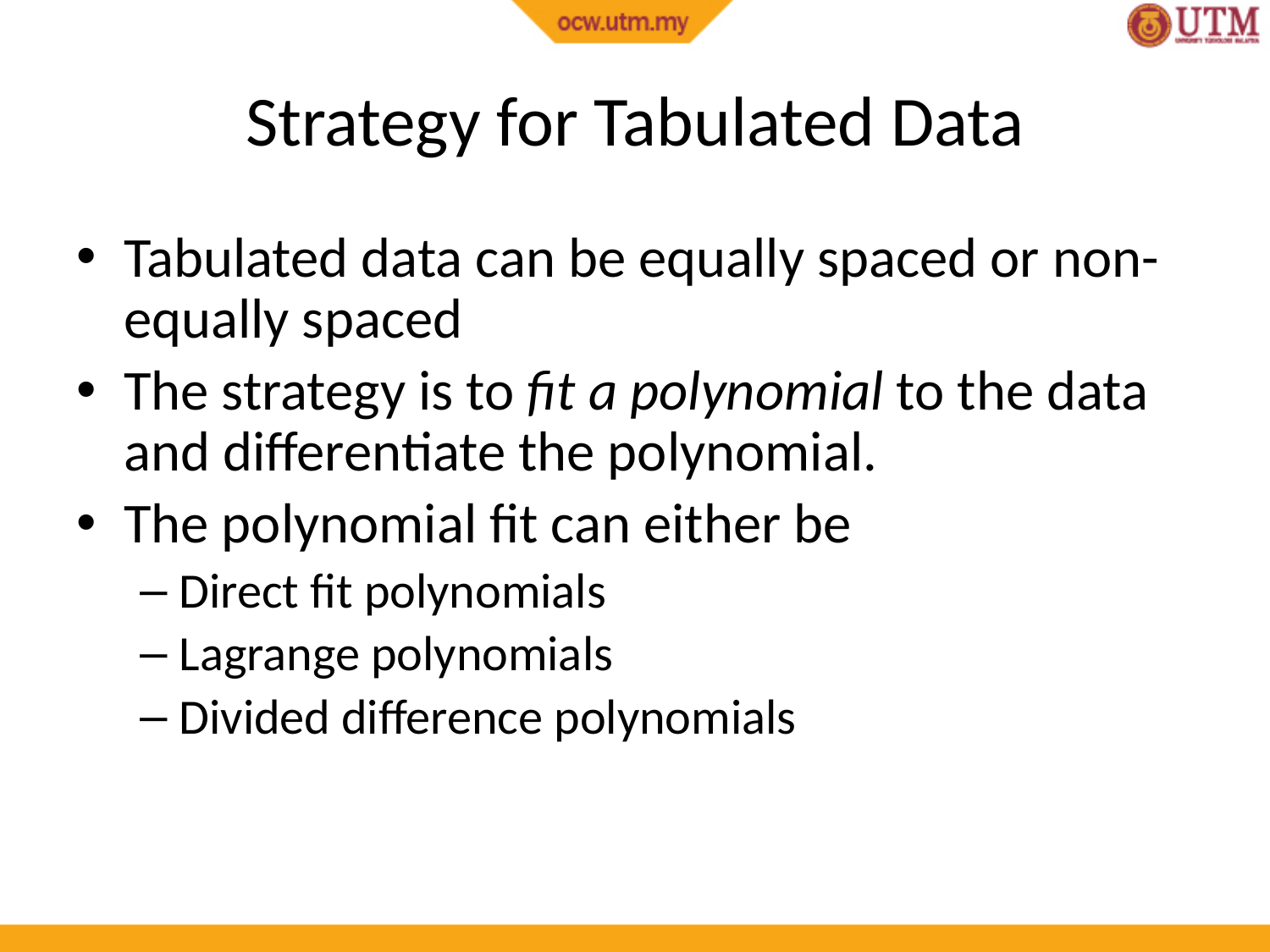

# Strategy for Tabulated Data
Tabulated data can be equally spaced or non-equally spaced
The strategy is to fit a polynomial to the data and differentiate the polynomial.
The polynomial fit can either be
Direct fit polynomials
Lagrange polynomials
Divided difference polynomials